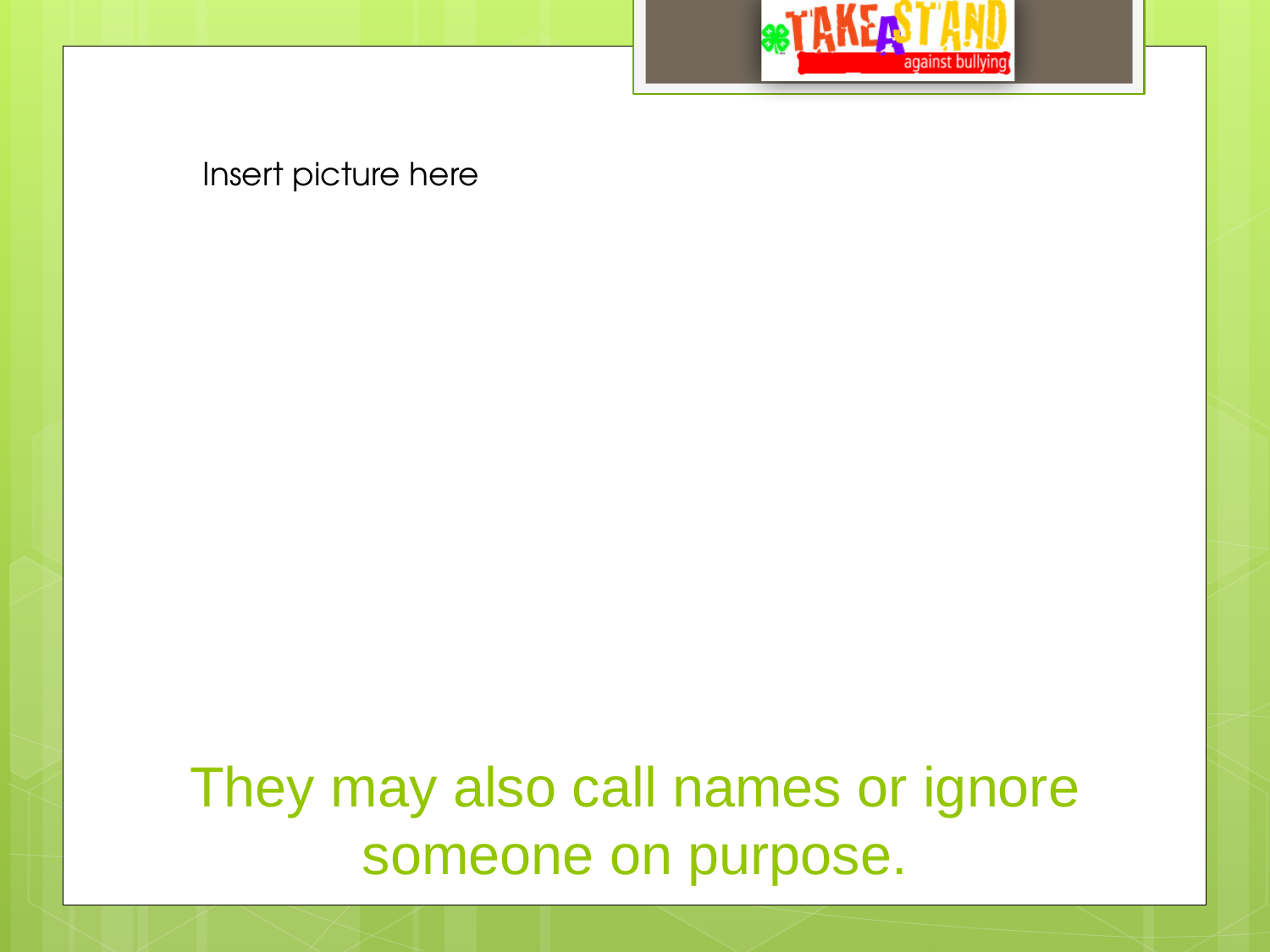

Insert picture here

# They may also call names or ignore someone on purpose.